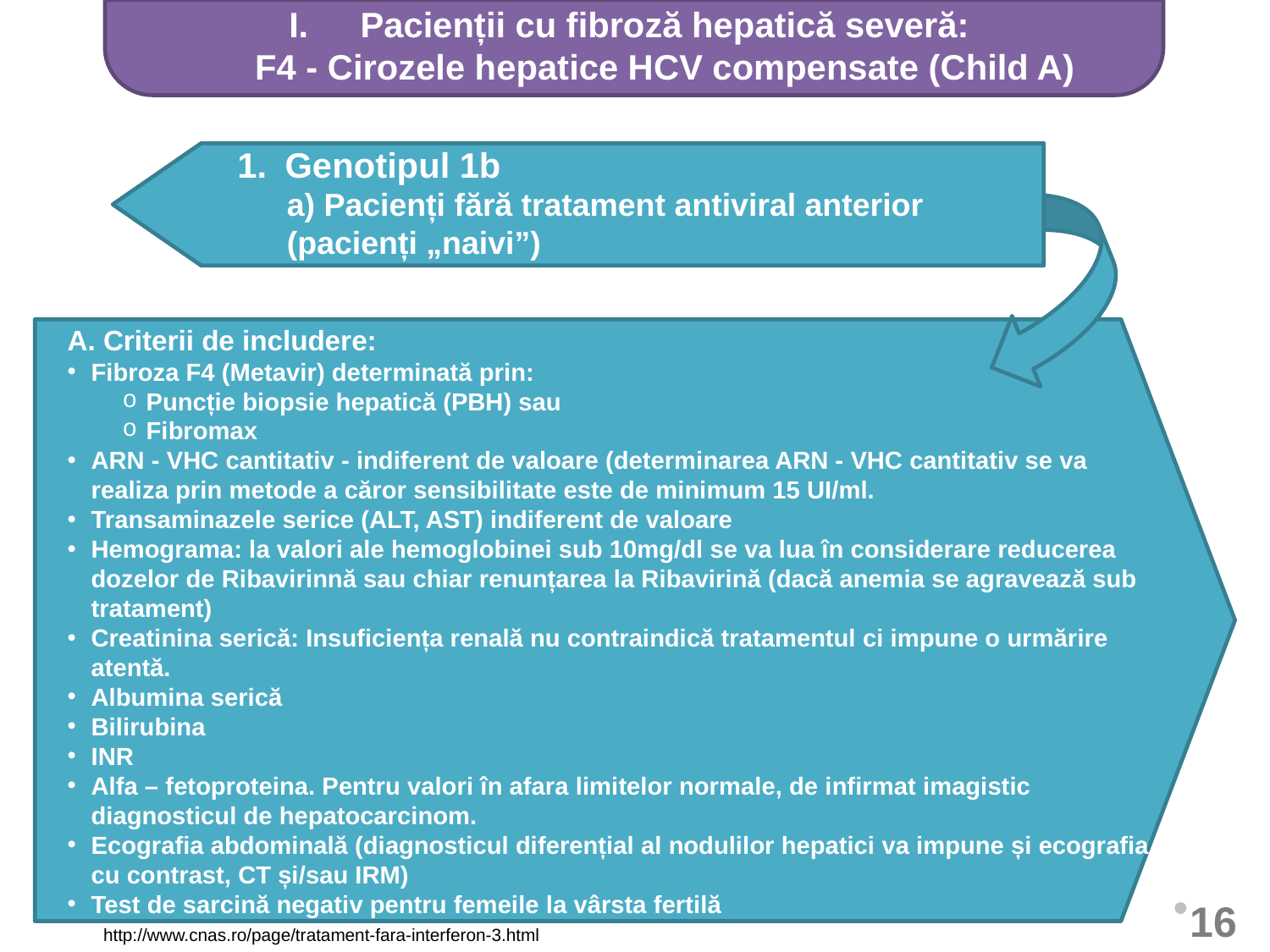

Pacienții cu fibroză hepatică severă:
F4 - Cirozele hepatice HCV compensate (Child A)
Genotipul 1b
a) Pacienți fără tratament antiviral anterior (pacienți „naivi”)

A. Criterii de includere:
Fibroza F4 (Metavir) determinată prin:
Puncție biopsie hepatică (PBH) sau
Fibromax
ARN - VHC cantitativ - indiferent de valoare (determinarea ARN - VHC cantitativ se va realiza prin metode a căror sensibilitate este de minimum 15 UI/ml.
Transaminazele serice (ALT, AST) indiferent de valoare
Hemograma: la valori ale hemoglobinei sub 10mg/dl se va lua în considerare reducerea dozelor de Ribavirinnă sau chiar renunțarea la Ribavirină (dacă anemia se agravează sub tratament)
Creatinina serică: Insuficiența renală nu contraindică tratamentul ci impune o urmărire atentă.
Albumina serică
Bilirubina
INR
Alfa – fetoproteina. Pentru valori în afara limitelor normale, de infirmat imagistic diagnosticul de hepatocarcinom.
Ecografia abdominală (diagnosticul diferențial al nodulilor hepatici va impune și ecografia cu contrast, CT și/sau IRM)
Test de sarcină negativ pentru femeile la vârsta fertilă
 Documente medicale care să ateste ciroza compensată (Child - Pugh A – scor 5-6 puncte)
 (lipsa ascitei, encefalopatiei hepatice, icterului, HDS)

16
http://www.cnas.ro/page/tratament-fara-interferon-3.html